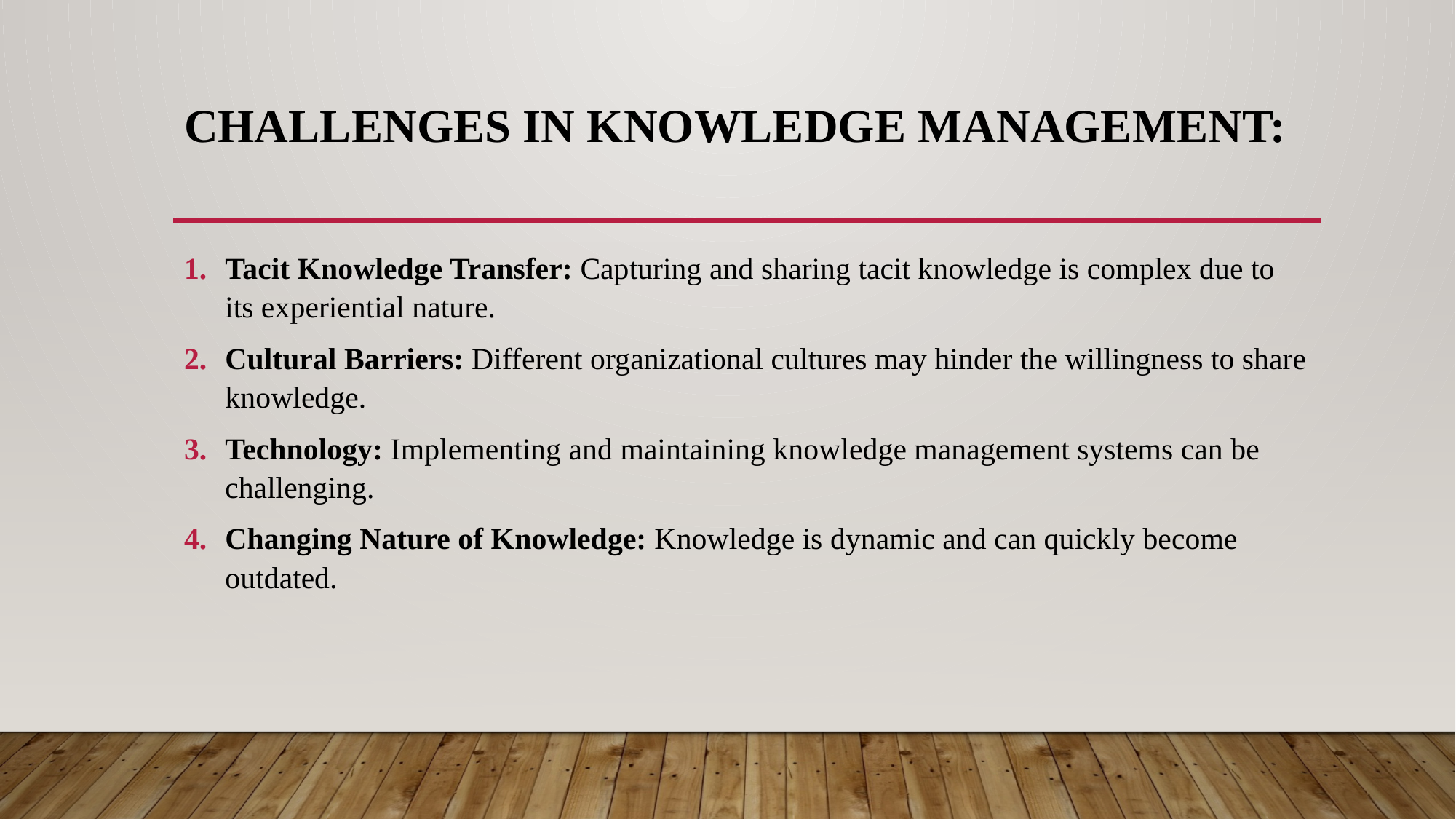

# Challenges in Knowledge Management:
Tacit Knowledge Transfer: Capturing and sharing tacit knowledge is complex due to its experiential nature.
Cultural Barriers: Different organizational cultures may hinder the willingness to share knowledge.
Technology: Implementing and maintaining knowledge management systems can be challenging.
Changing Nature of Knowledge: Knowledge is dynamic and can quickly become outdated.